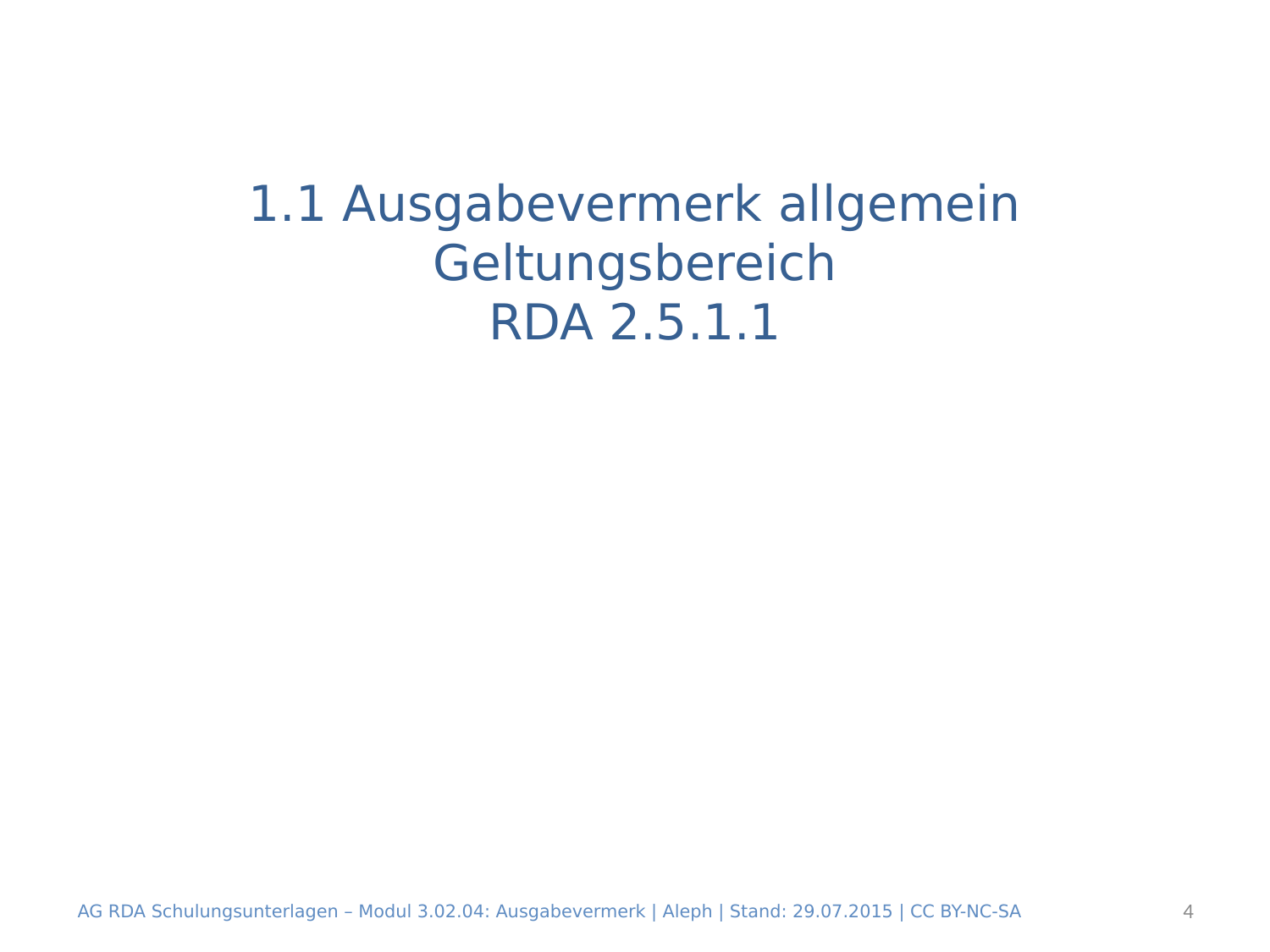

# 1.1 Ausgabevermerk allgemein Geltungsbereich RDA 2.5.1.1
AG RDA Schulungsunterlagen – Modul 3.02.04: Ausgabevermerk | Aleph | Stand: 29.07.2015 | CC BY-NC-SA
4